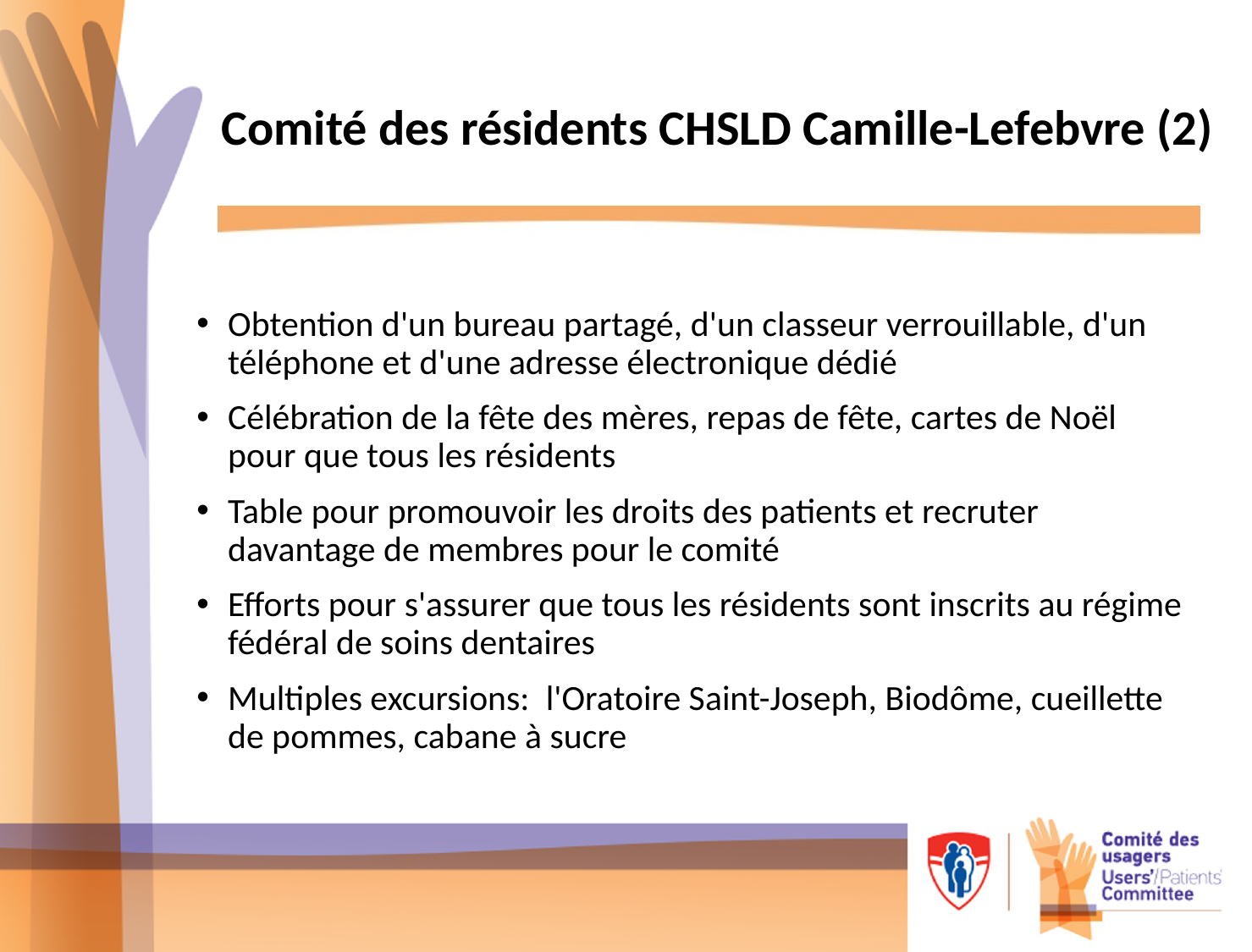

# Comité des résidents CHSLD Camille-Lefebvre (2)

Obtention d'un bureau partagé, d'un classeur verrouillable, d'un téléphone et d'une adresse électronique dédié
Célébration de la fête des mères, repas de fête, cartes de Noël pour que tous les résidents
Table pour promouvoir les droits des patients et recruter davantage de membres pour le comité
Efforts pour s'assurer que tous les résidents sont inscrits au régime fédéral de soins dentaires
Multiples excursions:  l'Oratoire Saint-Joseph, Biodôme, cueillette de pommes, cabane à sucre